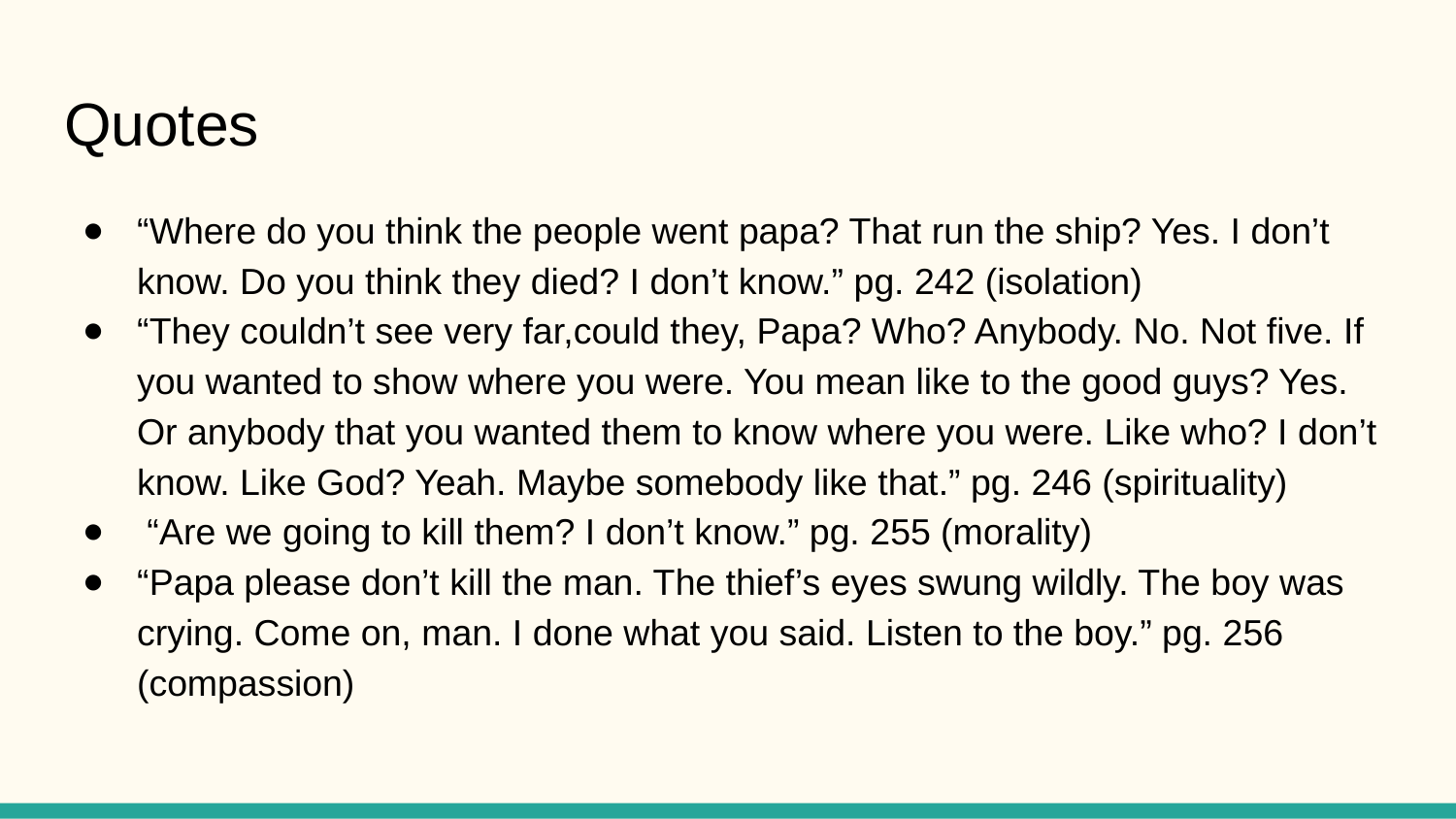

# Quotes
“Where do you think the people went papa? That run the ship? Yes. I don’t know. Do you think they died? I don’t know.” pg. 242 (isolation)
“They couldn’t see very far,could they, Papa? Who? Anybody. No. Not five. If you wanted to show where you were. You mean like to the good guys? Yes. Or anybody that you wanted them to know where you were. Like who? I don’t know. Like God? Yeah. Maybe somebody like that.” pg. 246 (spirituality)
 “Are we going to kill them? I don’t know.” pg. 255 (morality)
“Papa please don’t kill the man. The thief’s eyes swung wildly. The boy was crying. Come on, man. I done what you said. Listen to the boy.” pg. 256 (compassion)